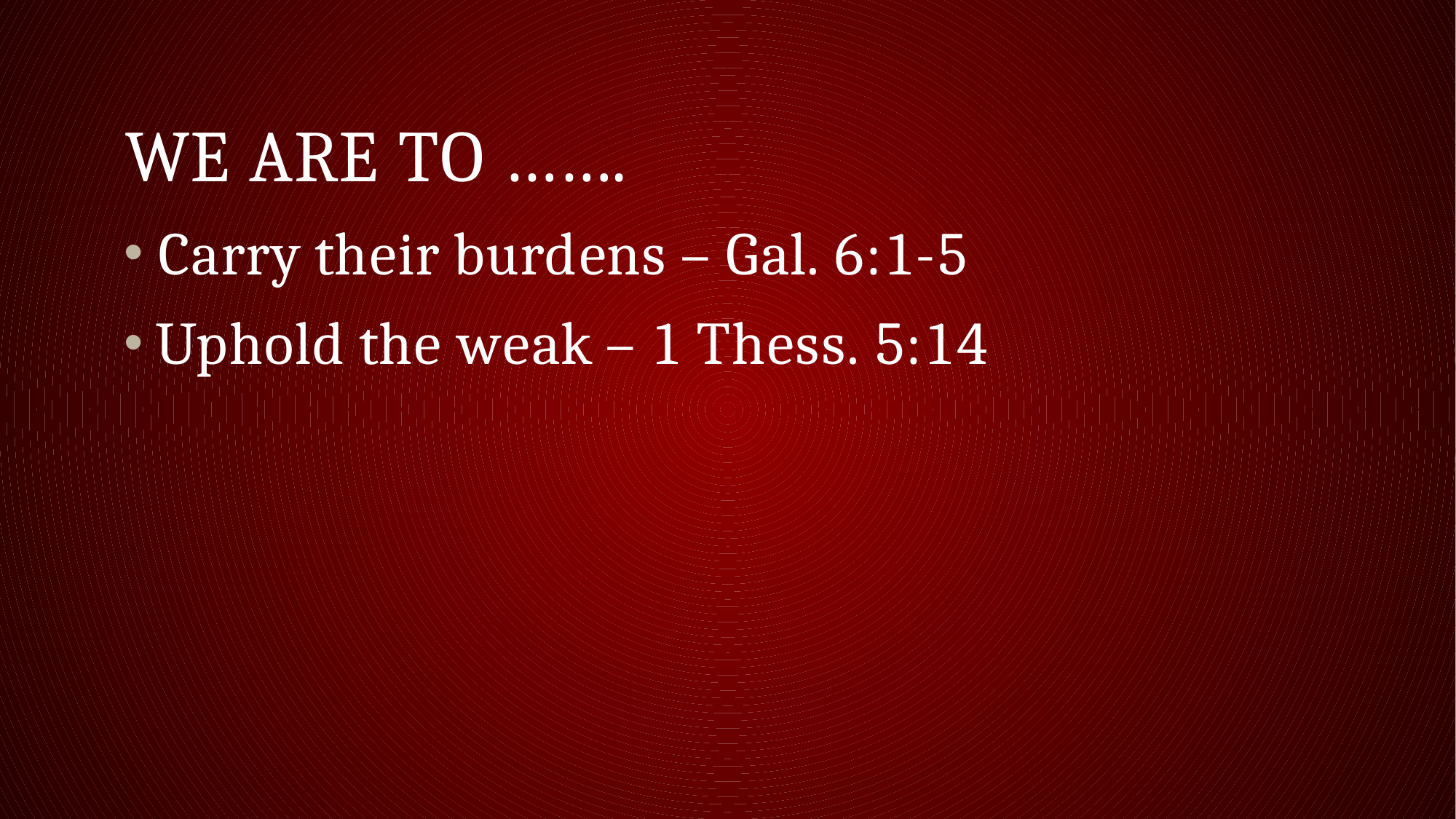

# We are to …….
Carry their burdens – Gal. 6:1-5
Uphold the weak – 1 Thess. 5:14